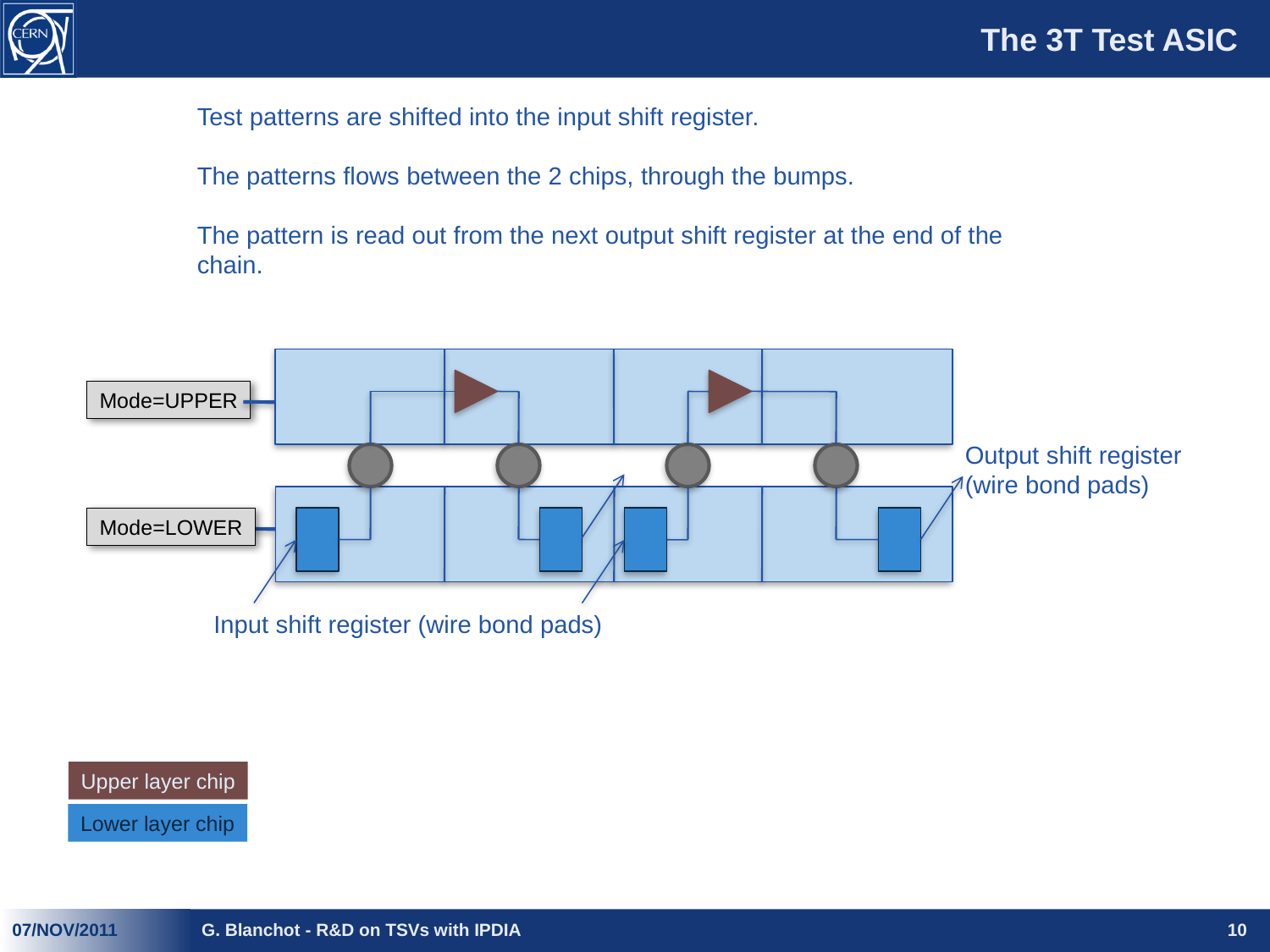

# The 3T Test ASIC
Test patterns are shifted into the input shift register.
The patterns flows between the 2 chips, through the bumps.
The pattern is read out from the next output shift register at the end of the chain.

Mode=UPPER
Output shift register (wire bond pads)

Mode=LOWER

Input shift register (wire bond pads)
Upper layer chip
Lower layer chip
07/NOV/2011
G. Blanchot - R&D on TSVs with IPDIA
10